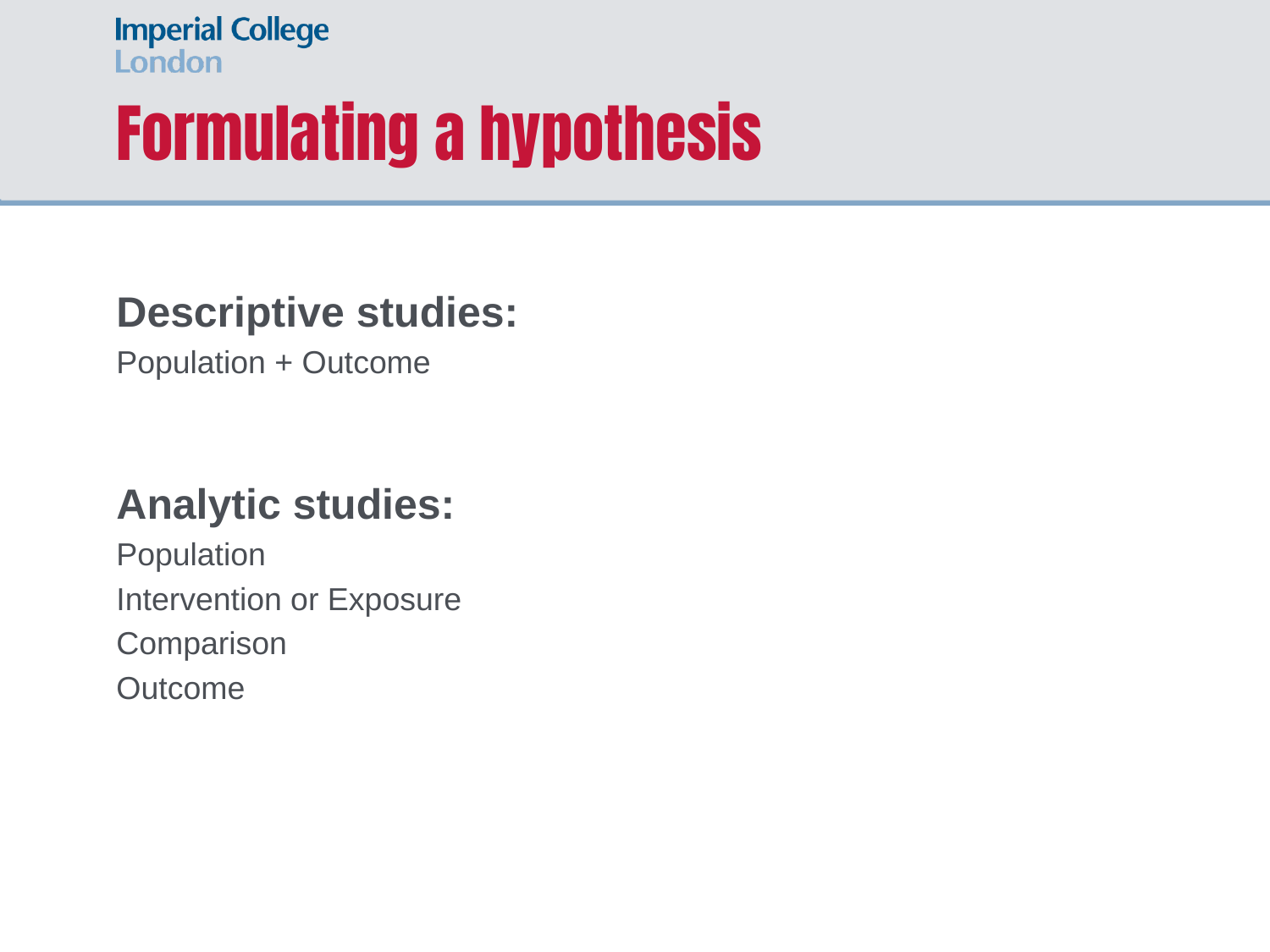

# Formulating a hypothesis
Descriptive studies:
Population + Outcome

Analytic studies:
Population
Intervention or Exposure
Comparison
Outcome